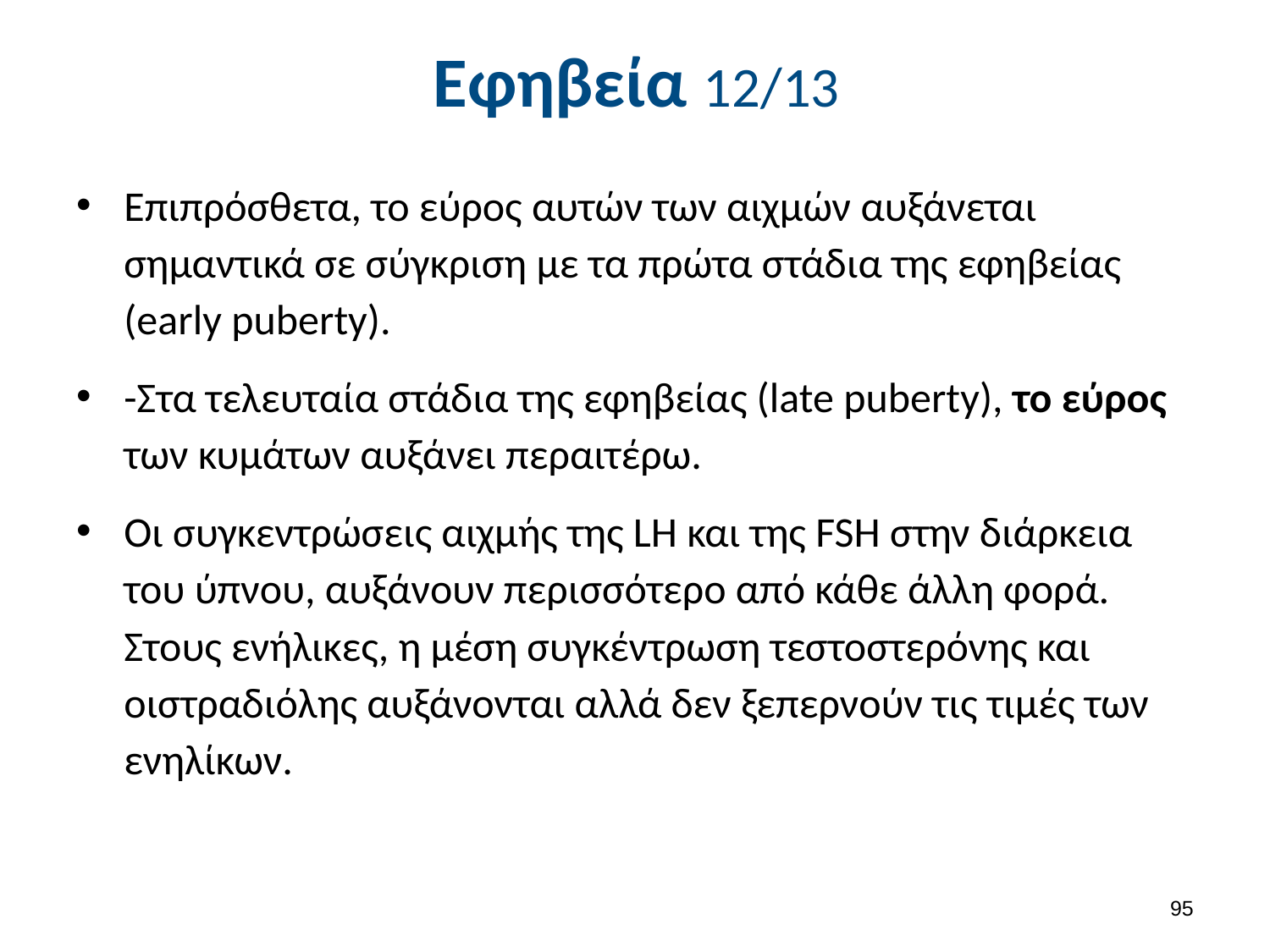

# Εφηβεία 12/13
Επιπρόσθετα, το εύρος αυτών των αιχμών αυξάνεται σημαντικά σε σύγκριση με τα πρώτα στάδια της εφηβείας (early puberty).
-Στα τελευταία στάδια της εφηβείας (late puberty), το εύρος των κυμάτων αυξάνει περαιτέρω.
Οι συγκεντρώσεις αιχμής της LH και της FSH στην διάρκεια του ύπνου, αυξάνουν περισσότερο από κάθε άλλη φορά.  Στους ενήλικες, η μέση συγκέντρωση τεστοστερόνης και οιστραδιόλης αυξάνονται αλλά δεν ξεπερνούν τις τιμές των ενηλίκων.

95